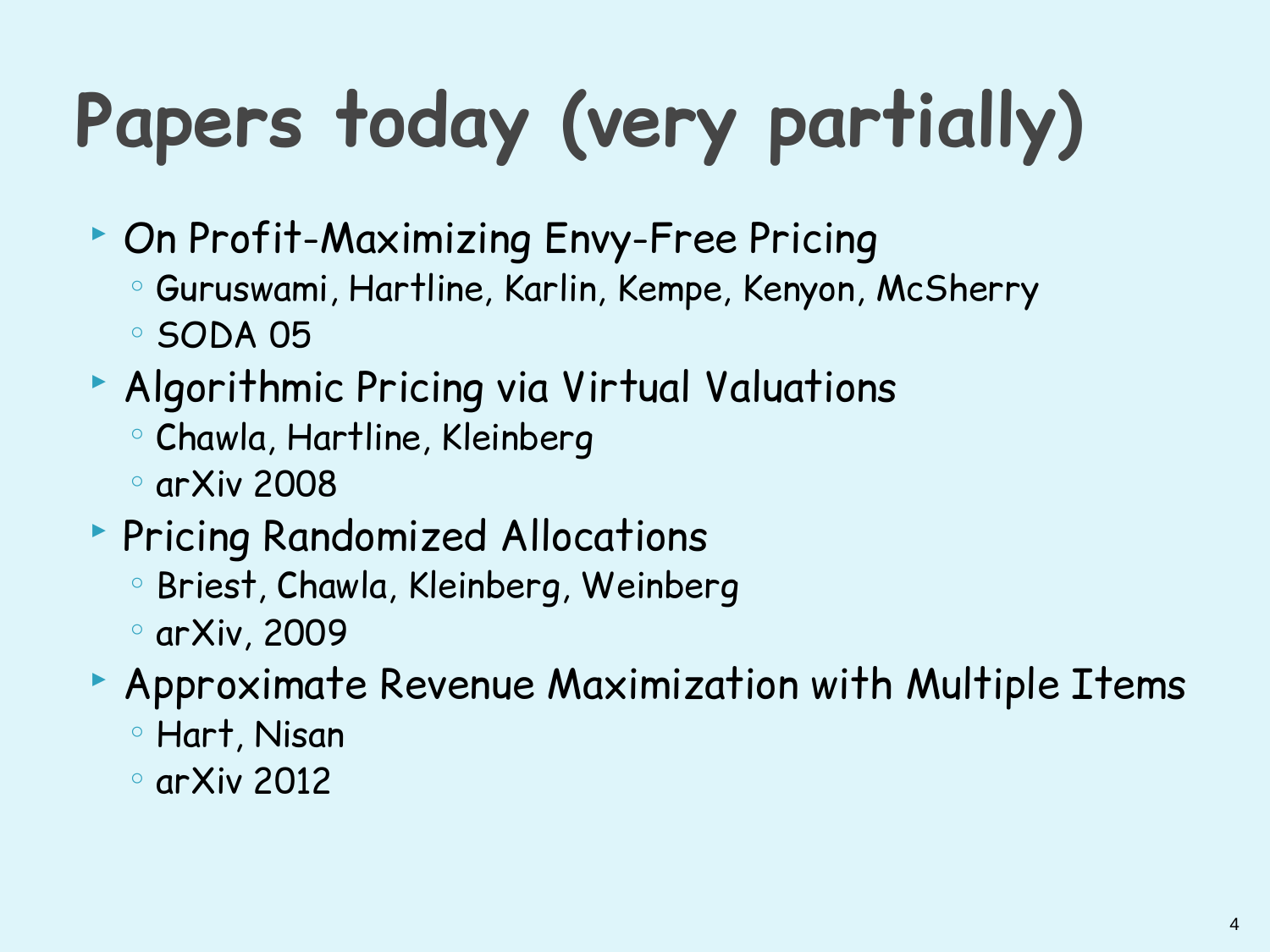

# Papers today (very partially)
On Profit-Maximizing Envy-Free Pricing
Guruswami, Hartline, Karlin, Kempe, Kenyon, McSherry
SODA 05
Algorithmic Pricing via Virtual Valuations
Chawla, Hartline, Kleinberg
arXiv 2008
Pricing Randomized Allocations
Briest, Chawla, Kleinberg, Weinberg
arXiv, 2009
Approximate Revenue Maximization with Multiple Items
Hart, Nisan
arXiv 2012
4